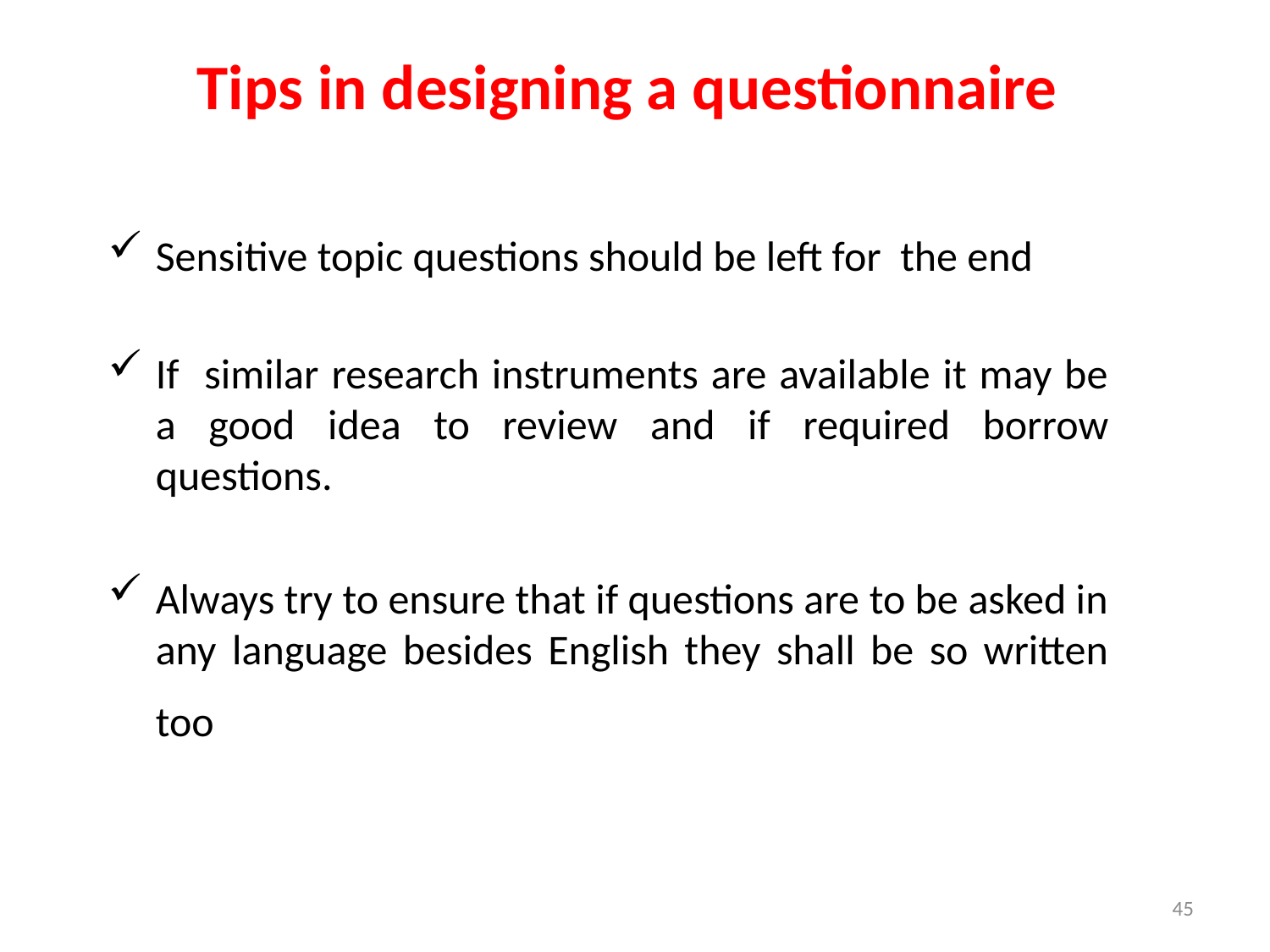

Tips in designing a questionnaire
Sensitive topic questions should be left for  the end

If  similar research instruments are available it may be a good idea to review and if required borrow questions.

Always try to ensure that if questions are to be asked in any language besides English they shall be so written too

45